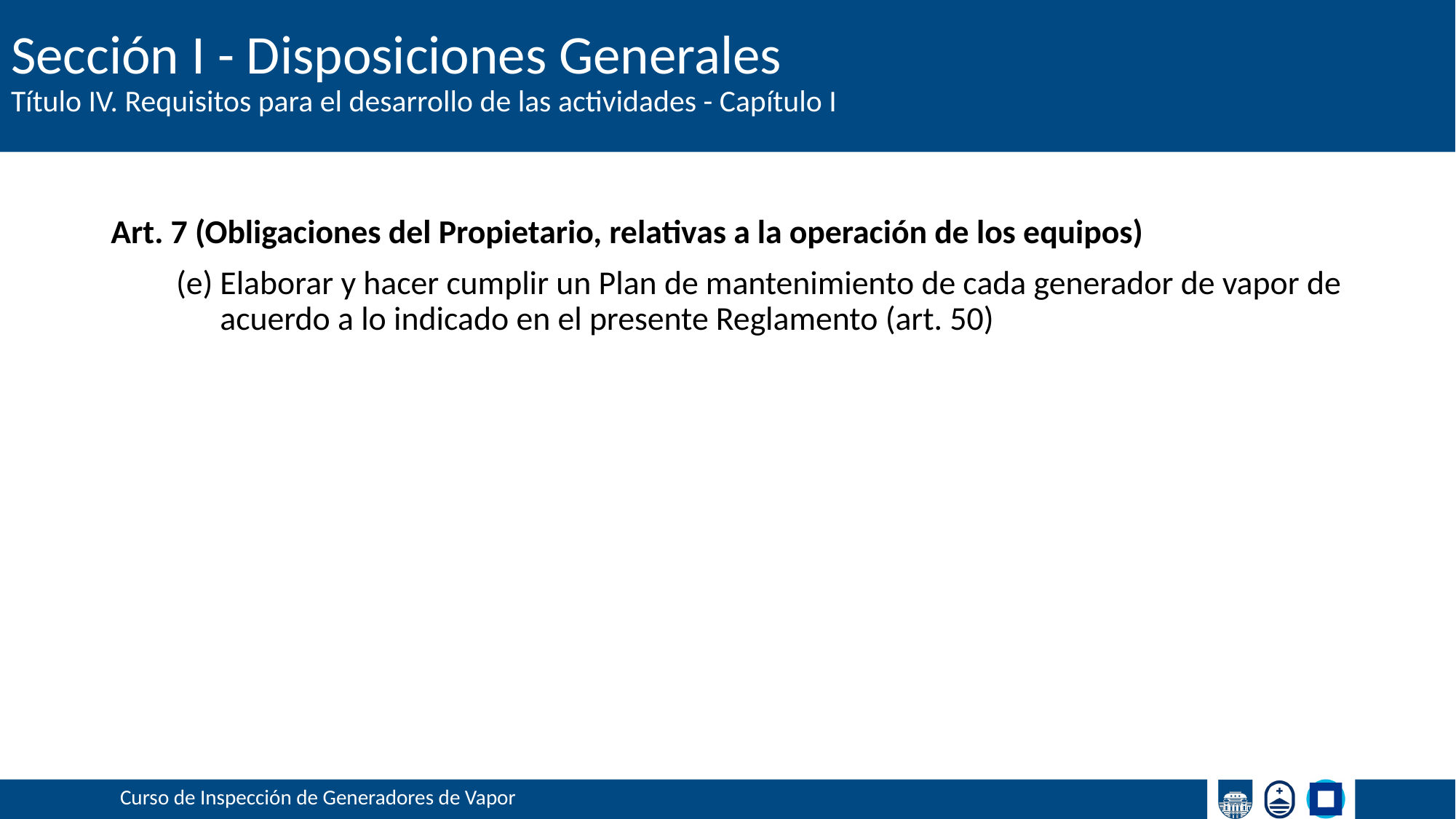

# Sección I - Disposiciones Generales
Título IV. Requisitos para el desarrollo de las actividades - Capítulo I
Art. 7 (Obligaciones del Propietario, relativas a la operación de los equipos)
Elaborar y hacer cumplir un Plan de mantenimiento de cada generador de vapor de acuerdo a lo indicado en el presente Reglamento (art. 50)